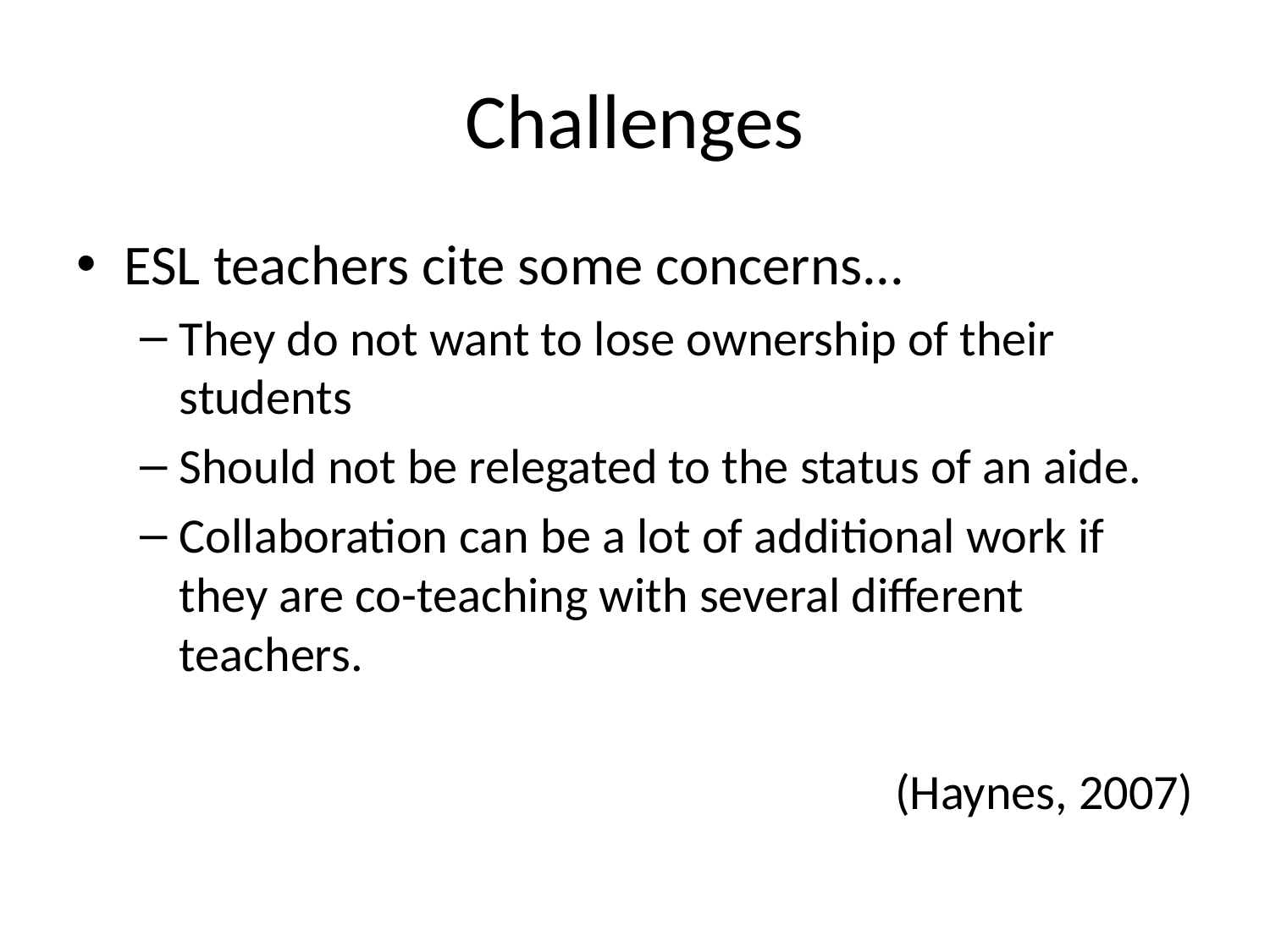

# Challenges
ESL teachers cite some concerns...
They do not want to lose ownership of their students
Should not be relegated to the status of an aide.
Collaboration can be a lot of additional work if they are co-teaching with several different teachers.

(Haynes, 2007)